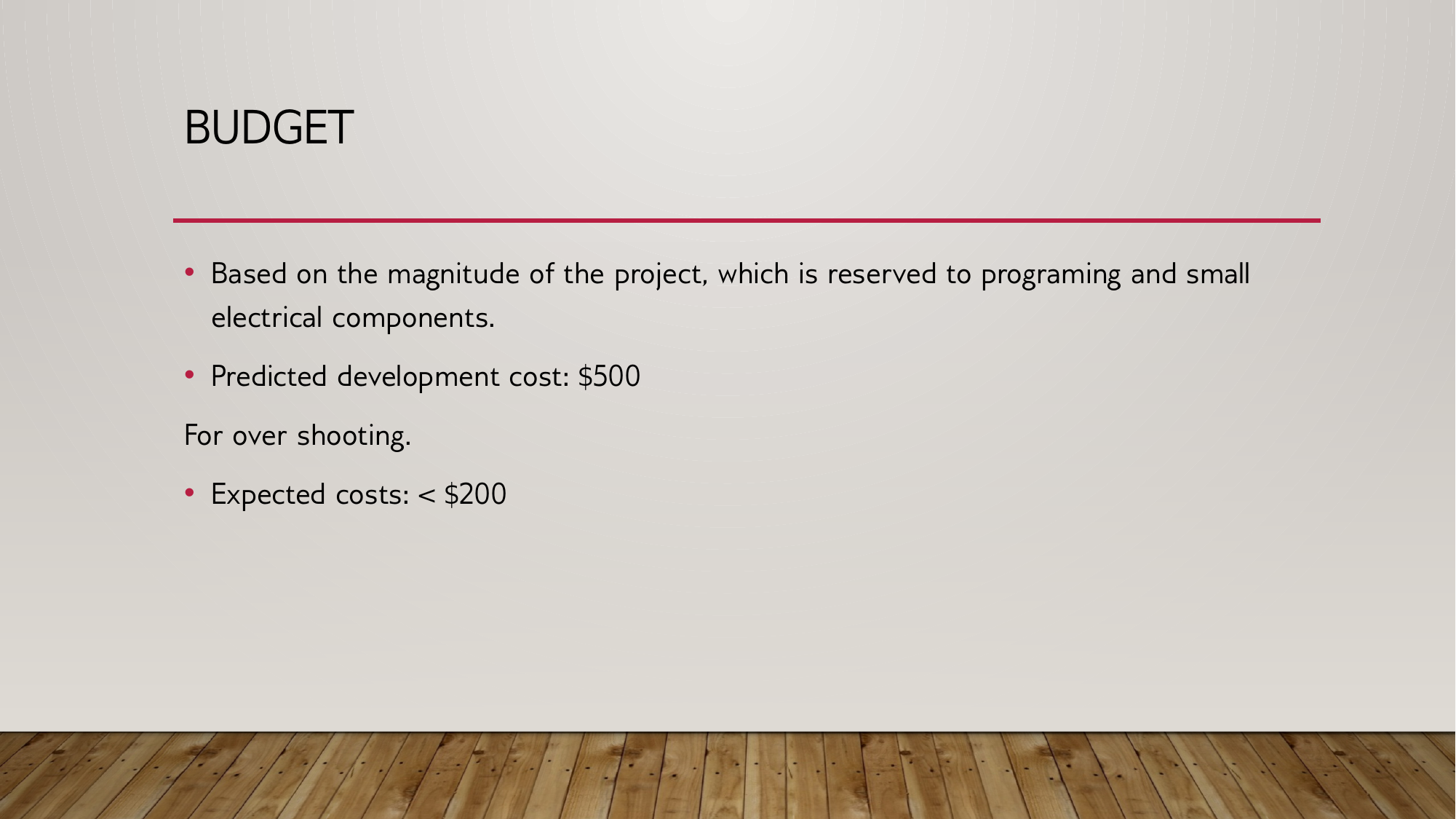

# Budget
Based on the magnitude of the project, which is reserved to programing and small electrical components.
Predicted development cost: $500
For over shooting.
Expected costs: < $200